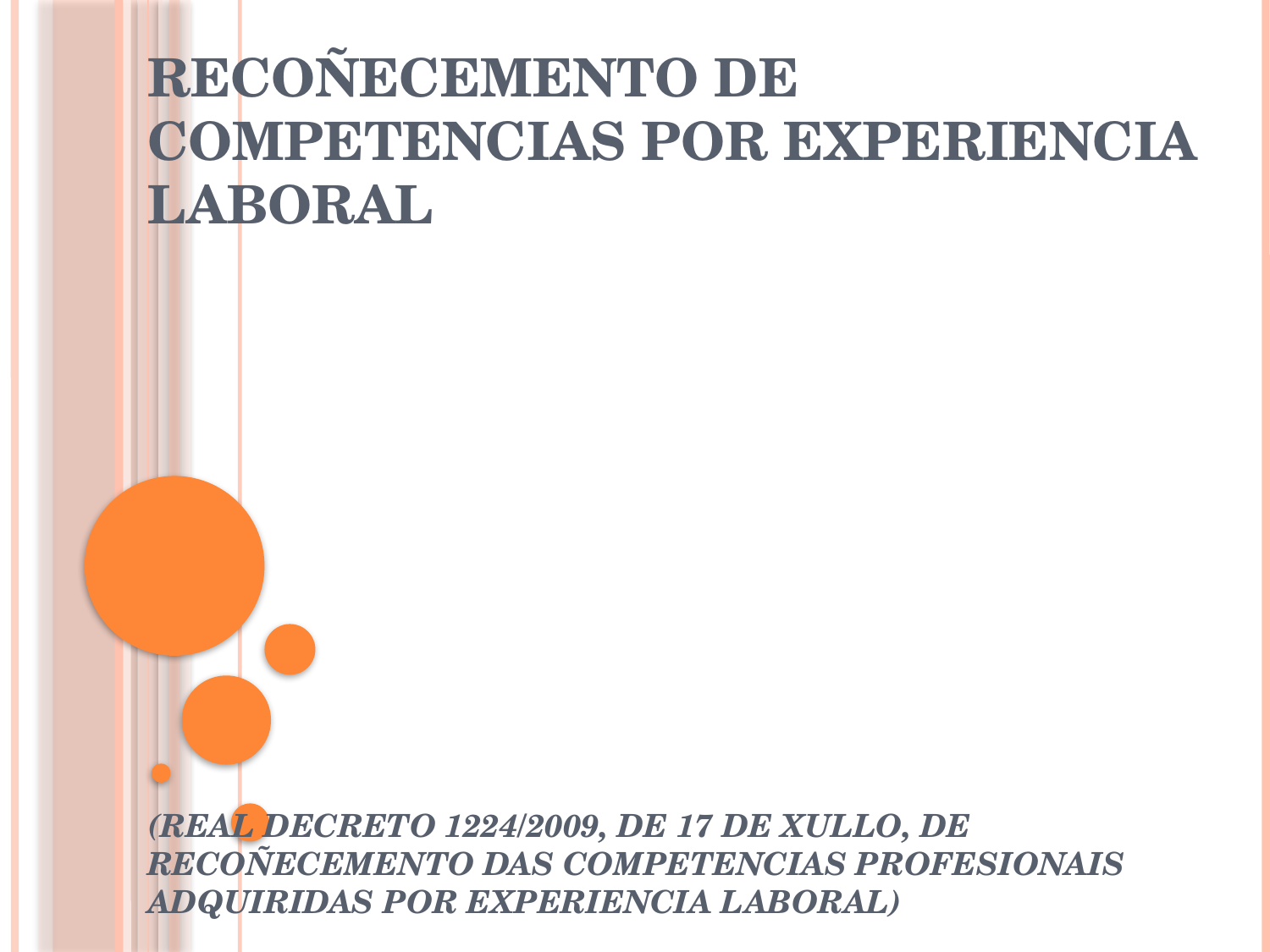

# RECOÑECEMENTO DE COMPETENCIAS POR EXPERIENCIA LABORAL (Real Decreto 1224/2009, de 17 de Xullo, de recoñecemento das competencias profesionais adquiridas por experiencia laboral)